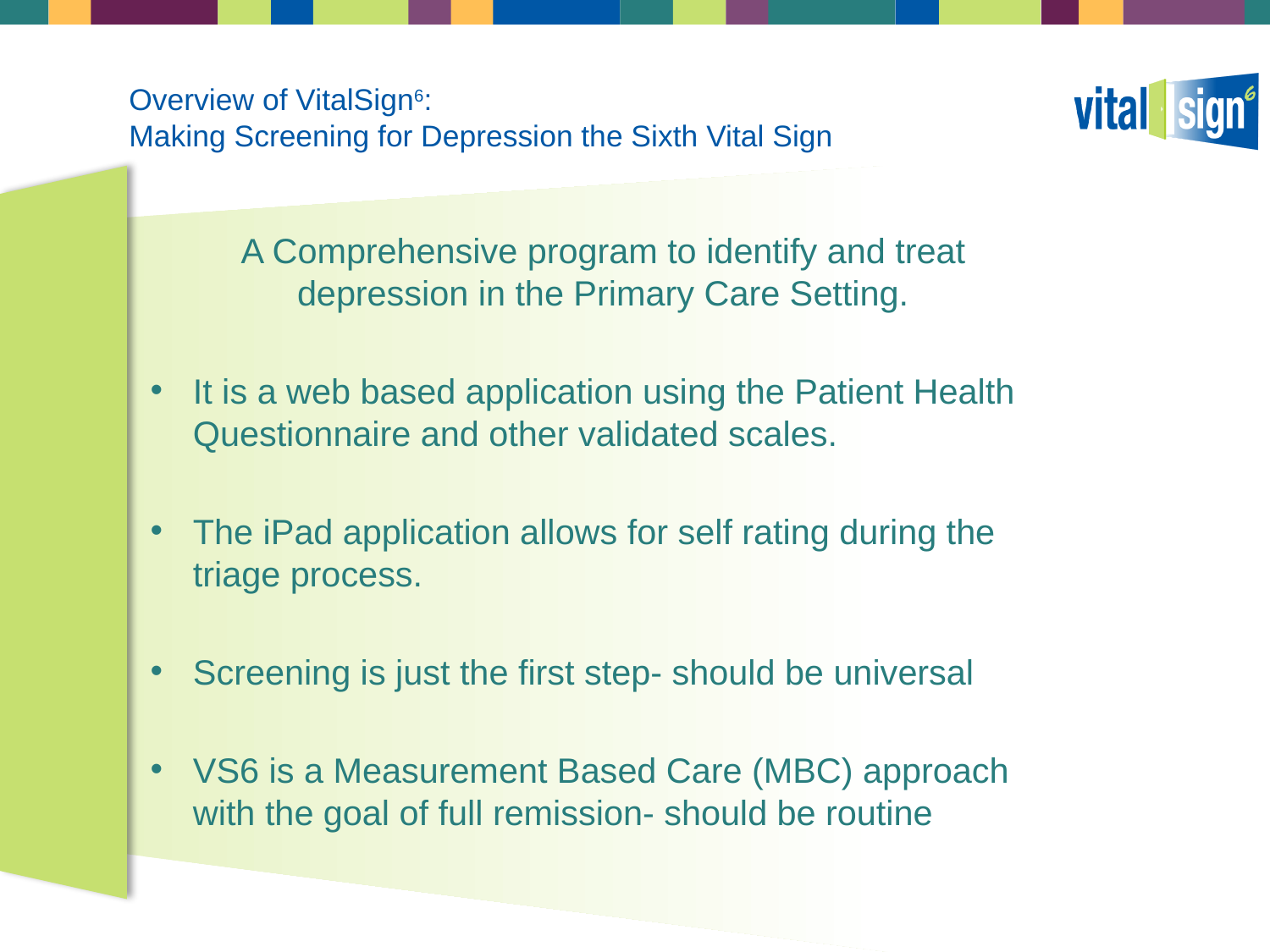

# Overview of VitalSign6: Making Screening for Depression the Sixth Vital Sign
A Comprehensive program to identify and treat depression in the Primary Care Setting.

It is a web based application using the Patient Health Questionnaire and other validated scales.

The iPad application allows for self rating during the triage process.

Screening is just the first step- should be universal

VS6 is a Measurement Based Care (MBC) approach with the goal of full remission- should be routine